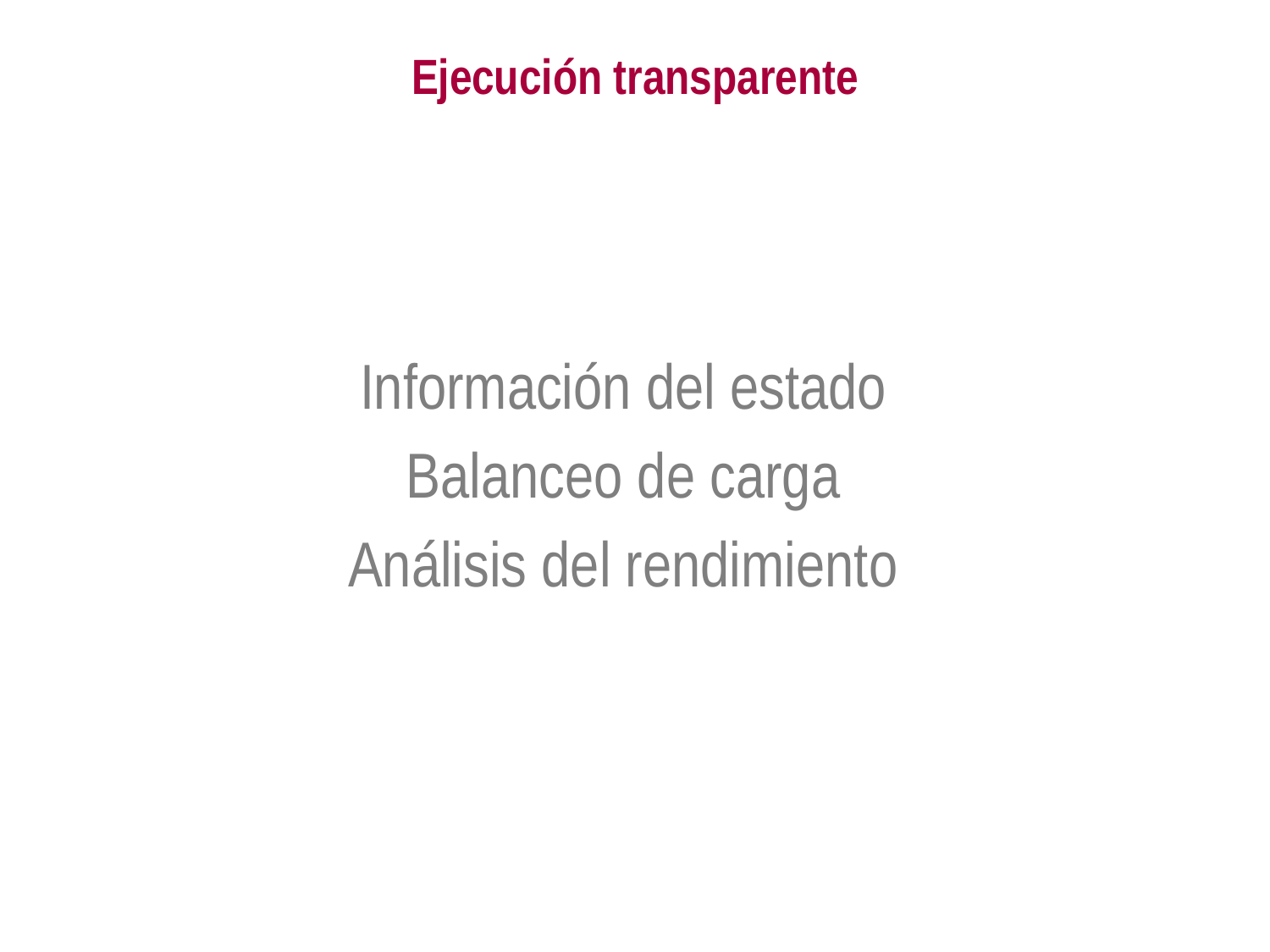

# Ejecución transparente
Información del estado
Balanceo de carga
Análisis del rendimiento